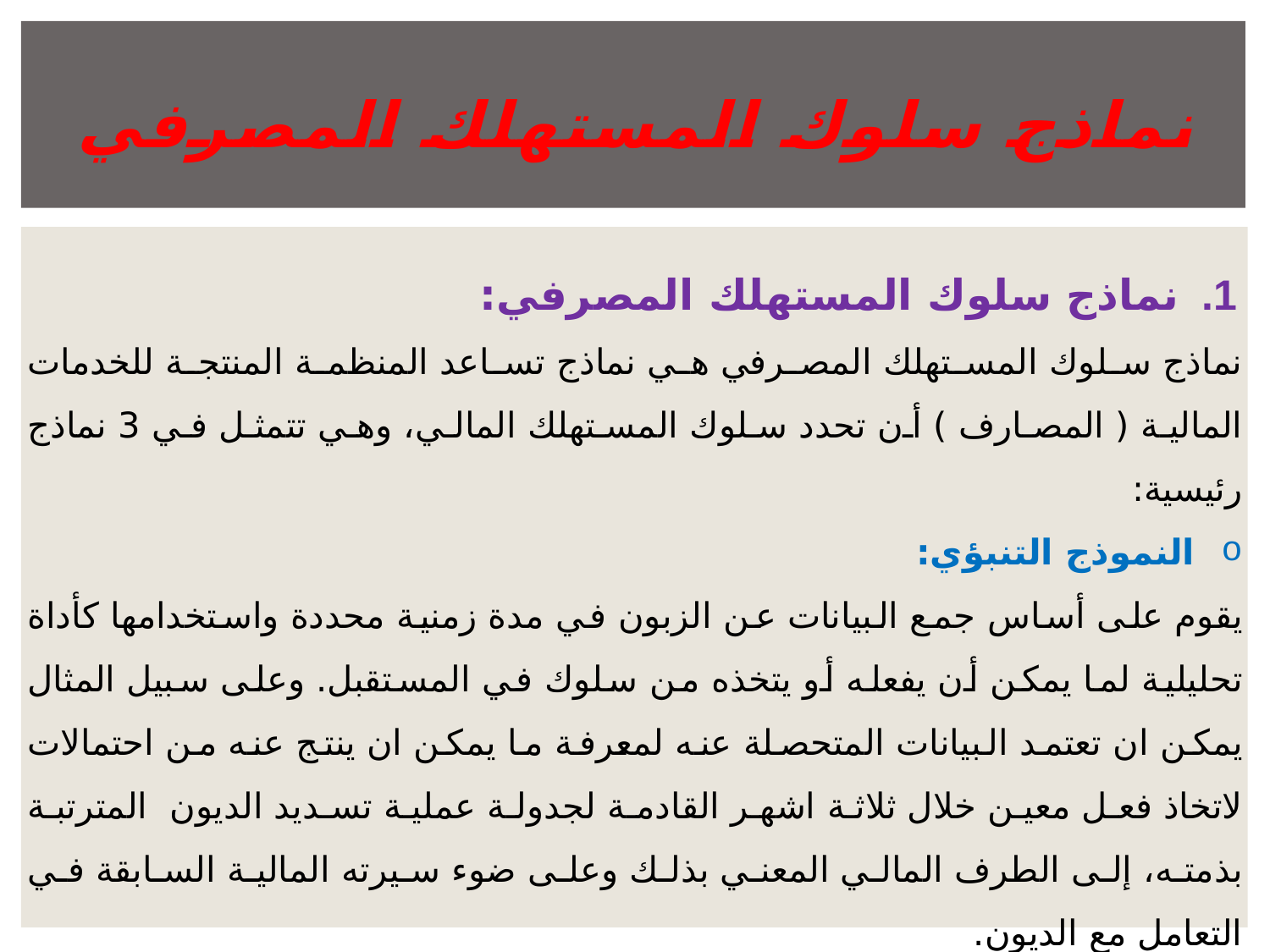

# نماذج سلوك المستهلك المصرفي
نماذج سلوك المستهلك المصرفي:
نماذج سلوك المستهلك المصرفي هي نماذج تساعد المنظمة المنتجة للخدمات المالية ( المصارف ) أن تحدد سلوك المستهلك المالي، وهي تتمثل في 3 نماذج رئيسية:
النموذج التنبؤي:
يقوم على أساس جمع البيانات عن الزبون في مدة زمنية محددة واستخدامها كأداة تحليلية لما يمكن أن يفعله أو يتخذه من سلوك في المستقبل. وعلى سبيل المثال يمكن ان تعتمد البيانات المتحصلة عنه لمعرفة ما يمكن ان ينتج عنه من احتمالات لاتخاذ فعل معين خلال ثلاثة اشهر القادمة لجدولة عملية تسديد الديون  المترتبة بذمته، إلى الطرف المالي المعني بذلك وعلى ضوء سيرته المالية السابقة في التعامل مع الديون.
النموذج الوصفي:
 هذا النموذج يقدم على اساس جمع البيانات على الزبون والتي تتطلب كم كبير من المعلومات لكي يعمل هذا النموذج، وكما هو الحال في اعتماد مفهوم تجزئة السوق لصياغة استراتيجية التسويق للشركة وفي توجهها